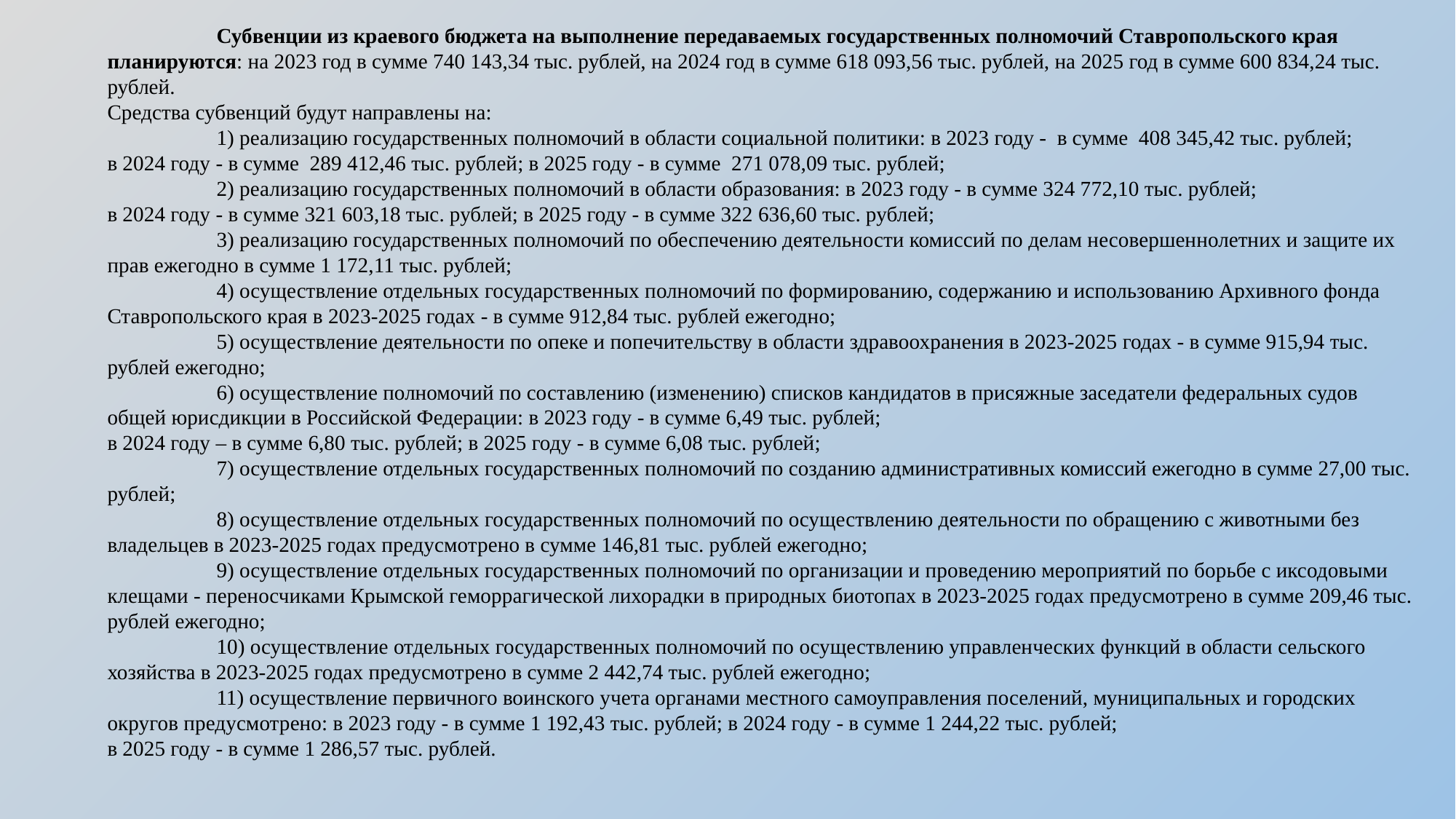

Субвенции из краевого бюджета на выполнение передаваемых государственных полномочий Ставропольского края планируются: на 2023 год в сумме 740 143,34 тыс. рублей, на 2024 год в сумме 618 093,56 тыс. рублей, на 2025 год в сумме 600 834,24 тыс. рублей.
Средства субвенций будут направлены на:
	1) реализацию государственных полномочий в области социальной политики: в 2023 году -  в сумме  408 345,42 тыс. рублей;
в 2024 году - в сумме  289 412,46 тыс. рублей; в 2025 году - в сумме  271 078,09 тыс. рублей;
	2) реализацию государственных полномочий в области образования: в 2023 году - в сумме 324 772,10 тыс. рублей;
в 2024 году - в сумме 321 603,18 тыс. рублей; в 2025 году - в сумме 322 636,60 тыс. рублей;
	3) реализацию государственных полномочий по обеспечению деятельности комиссий по делам несовершеннолетних и защите их прав ежегодно в сумме 1 172,11 тыс. рублей;
	4) осуществление отдельных государственных полномочий по формированию, содержанию и использованию Архивного фонда Ставропольского края в 2023-2025 годах - в сумме 912,84 тыс. рублей ежегодно;
	5) осуществление деятельности по опеке и попечительству в области здравоохранения в 2023-2025 годах - в сумме 915,94 тыс. рублей ежегодно;
	6) осуществление полномочий по составлению (изменению) списков кандидатов в присяжные заседатели федеральных судов общей юрисдикции в Российской Федерации: в 2023 году - в сумме 6,49 тыс. рублей;
в 2024 году – в сумме 6,80 тыс. рублей; в 2025 году - в сумме 6,08 тыс. рублей;
	7) осуществление отдельных государственных полномочий по созданию административных комиссий ежегодно в сумме 27,00 тыс. рублей;
	8) осуществление отдельных государственных полномочий по осуществлению деятельности по обращению с животными без владельцев в 2023-2025 годах предусмотрено в сумме 146,81 тыс. рублей ежегодно;
	9) осуществление отдельных государственных полномочий по организации и проведению мероприятий по борьбе с иксодовыми клещами - переносчиками Крымской геморрагической лихорадки в природных биотопах в 2023-2025 годах предусмотрено в сумме 209,46 тыс. рублей ежегодно;
	10) осуществление отдельных государственных полномочий по осуществлению управленческих функций в области сельского хозяйства в 2023-2025 годах предусмотрено в сумме 2 442,74 тыс. рублей ежегодно;
	11) осуществление первичного воинского учета органами местного самоуправления поселений, муниципальных и городских округов предусмотрено: в 2023 году - в сумме 1 192,43 тыс. рублей; в 2024 году - в сумме 1 244,22 тыс. рублей;
в 2025 году - в сумме 1 286,57 тыс. рублей.